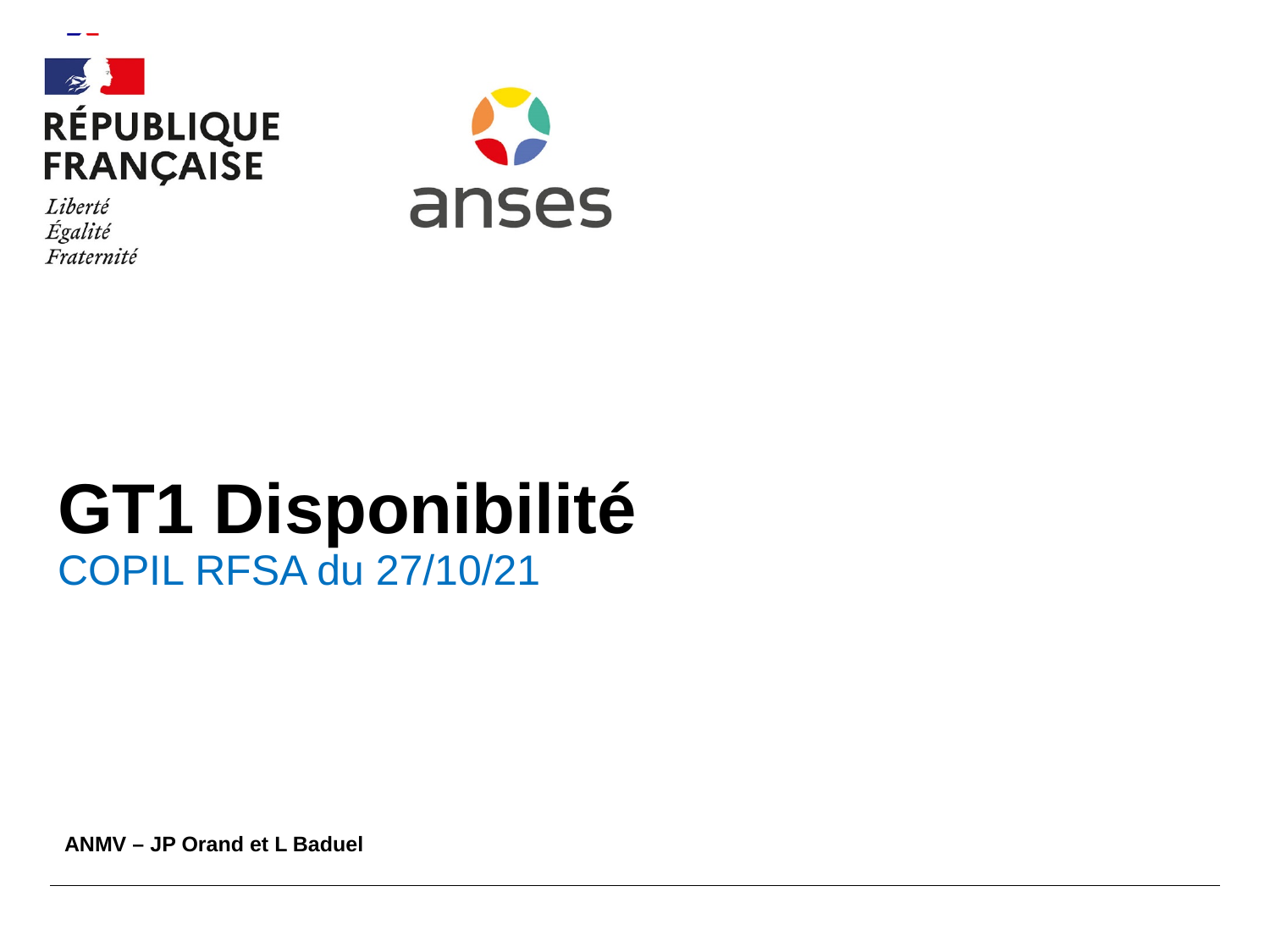

# GT1 Disponibilité COPIL RFSA du 27/10/21
ANMV – JP Orand et L Baduel